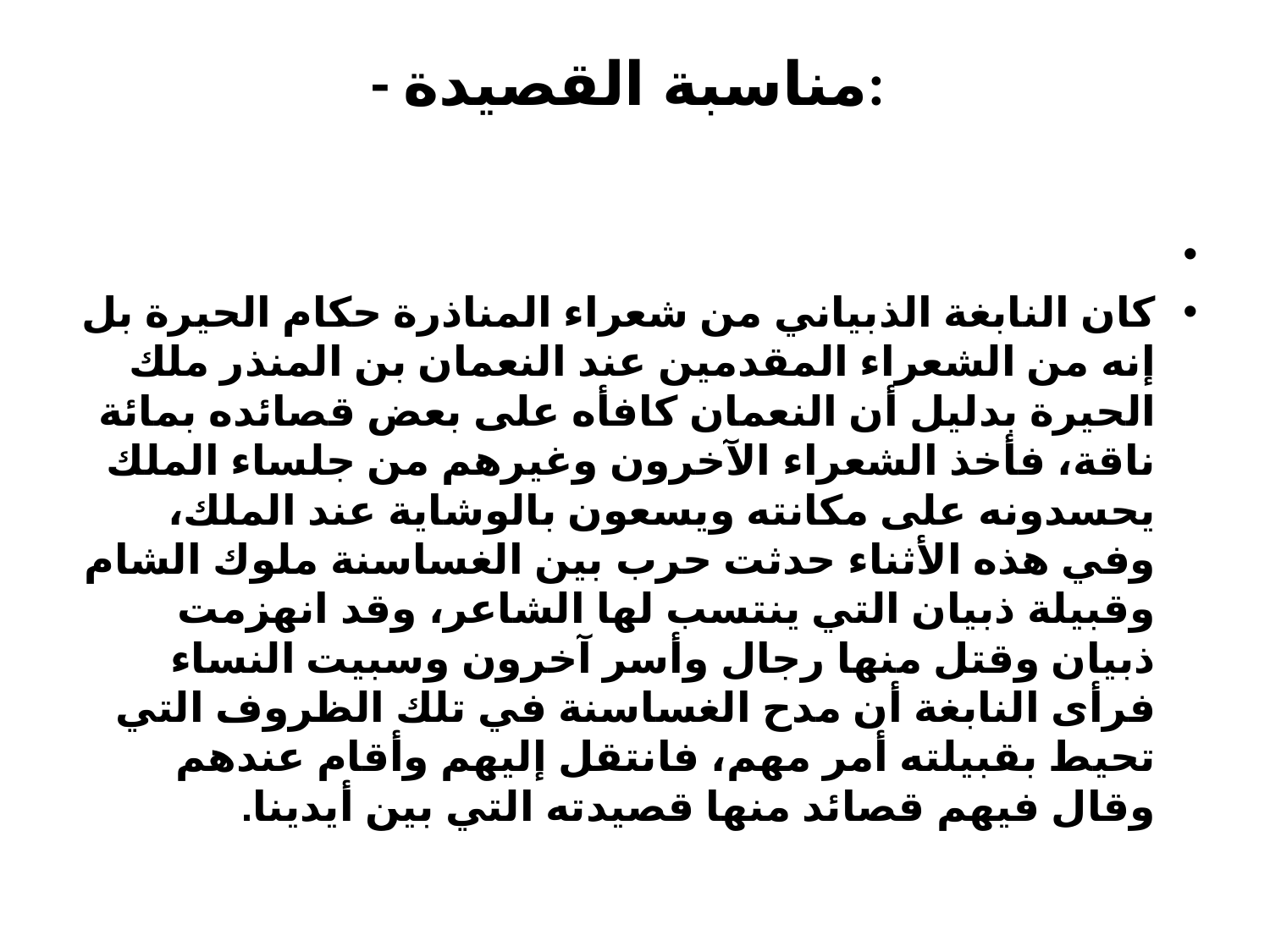

# - مناسبة القصيدة:

كان النابغة الذبياني من شعراء المناذرة حكام الحيرة بل إنه من الشعراء المقدمين عند النعمان بن المنذر ملك الحيرة بدليل أن النعمان كافأه على بعض قصائده بمائة ناقة، فأخذ الشعراء الآخرون وغيرهم من جلساء الملك يحسدونه على مكانته ويسعون بالوشاية عند الملك، وفي هذه الأثناء حدثت حرب بين الغساسنة ملوك الشام وقبيلة ذبيان التي ينتسب لها الشاعر، وقد انهزمت ذبيان وقتل منها رجال وأسر آخرون وسبيت النساء فرأى النابغة أن مدح الغساسنة في تلك الظروف التي تحيط بقبيلته أمر مهم، فانتقل إليهم وأقام عندهم وقال فيهم قصائد منها قصيدته التي بين أيدينا.